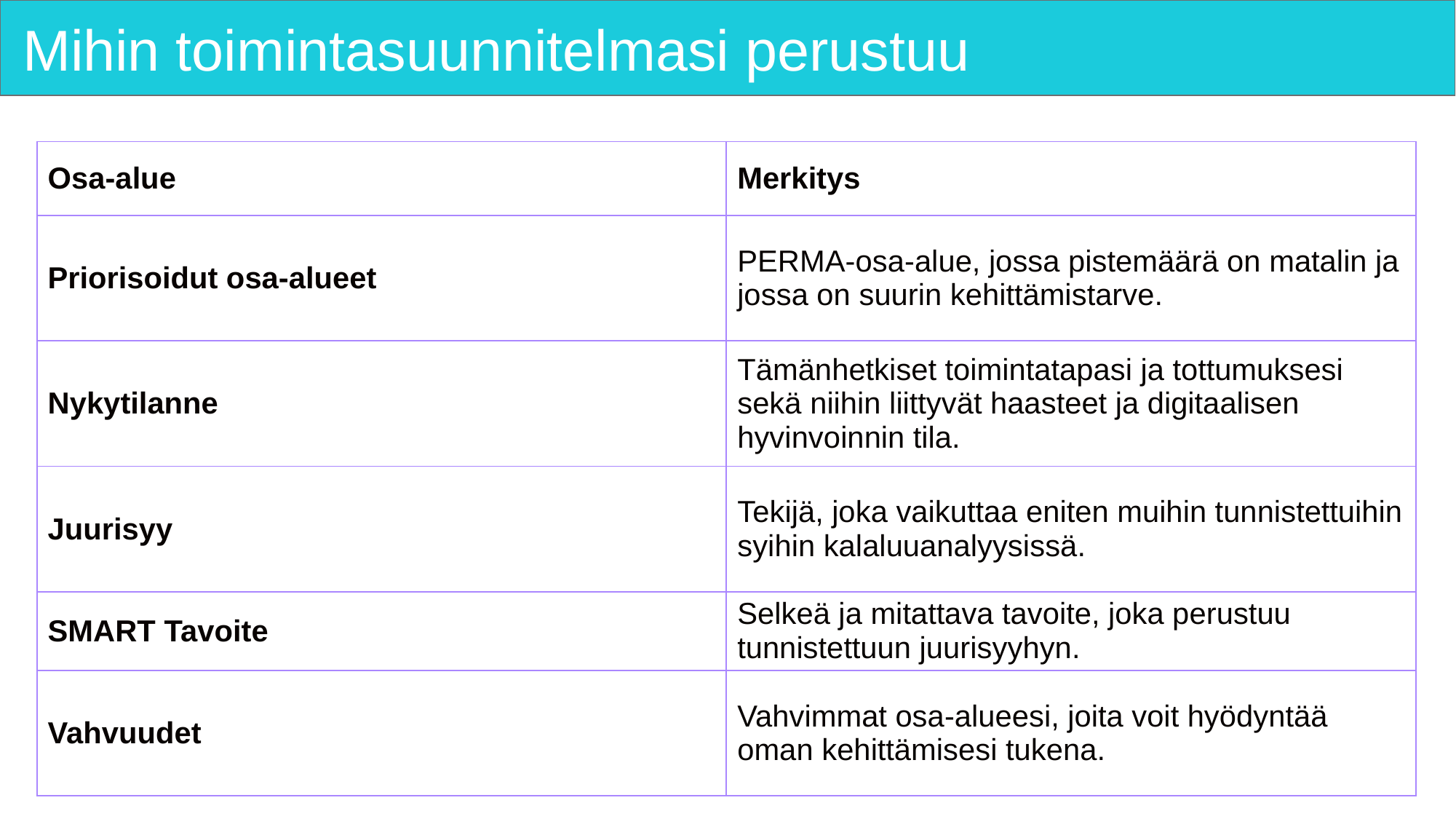

# Mihin toimintasuunnitelmasi perustuu
| Osa-alue | Merkitys |
| --- | --- |
| Priorisoidut osa-alueet | PERMA-osa-alue, jossa pistemäärä on matalin ja jossa on suurin kehittämistarve. |
| Nykytilanne | Tämänhetkiset toimintatapasi ja tottumuksesi sekä niihin liittyvät haasteet ja digitaalisen hyvinvoinnin tila. |
| Juurisyy | Tekijä, joka vaikuttaa eniten muihin tunnistettuihin syihin kalaluuanalyysissä. |
| SMART Tavoite | Selkeä ja mitattava tavoite, joka perustuu tunnistettuun juurisyyhyn. |
| Vahvuudet | Vahvimmat osa-alueesi, joita voit hyödyntää oman kehittämisesi tukena. |